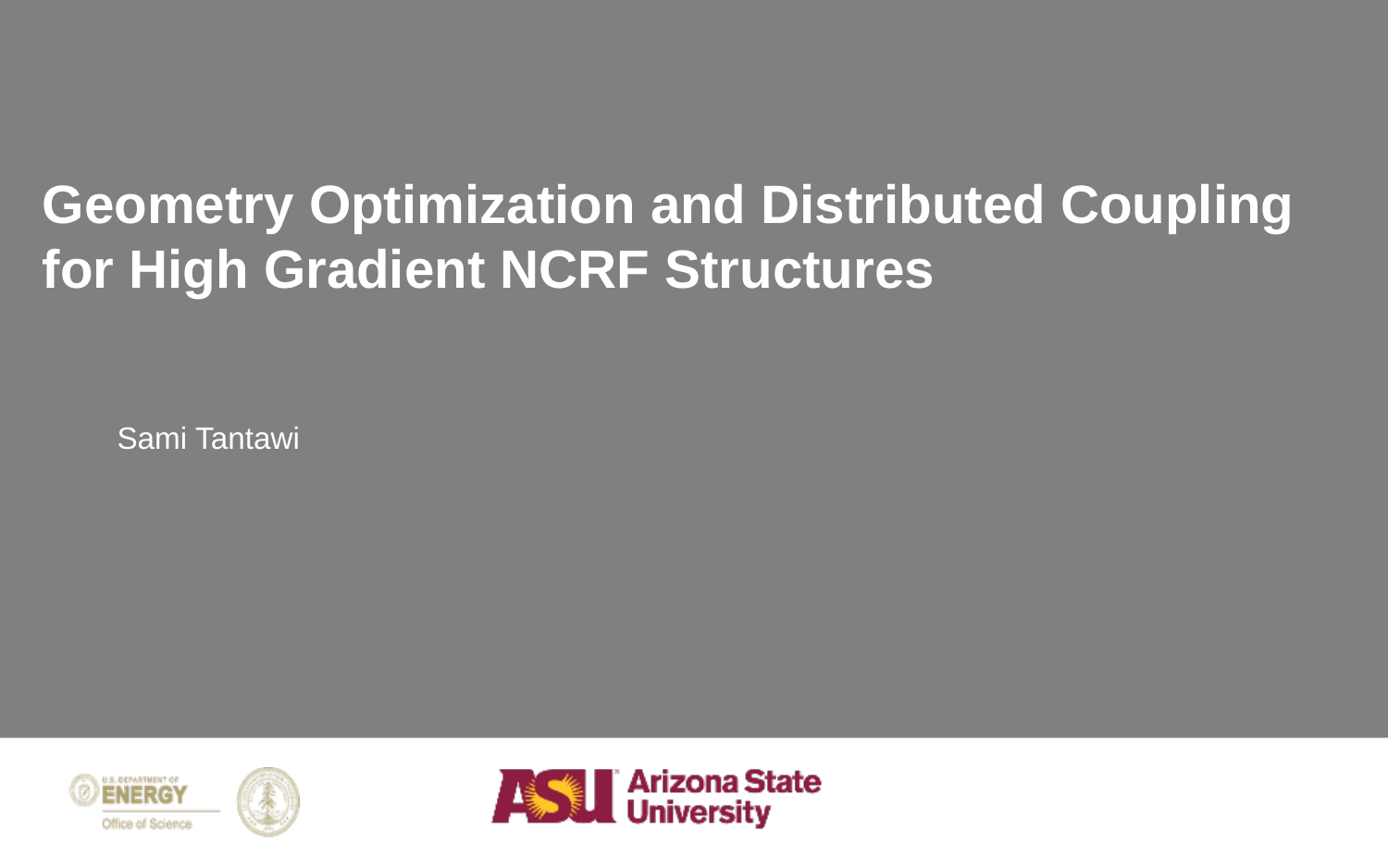

# Geometry Optimization and Distributed Coupling for High Gradient NCRF Structures
Sami Tantawi